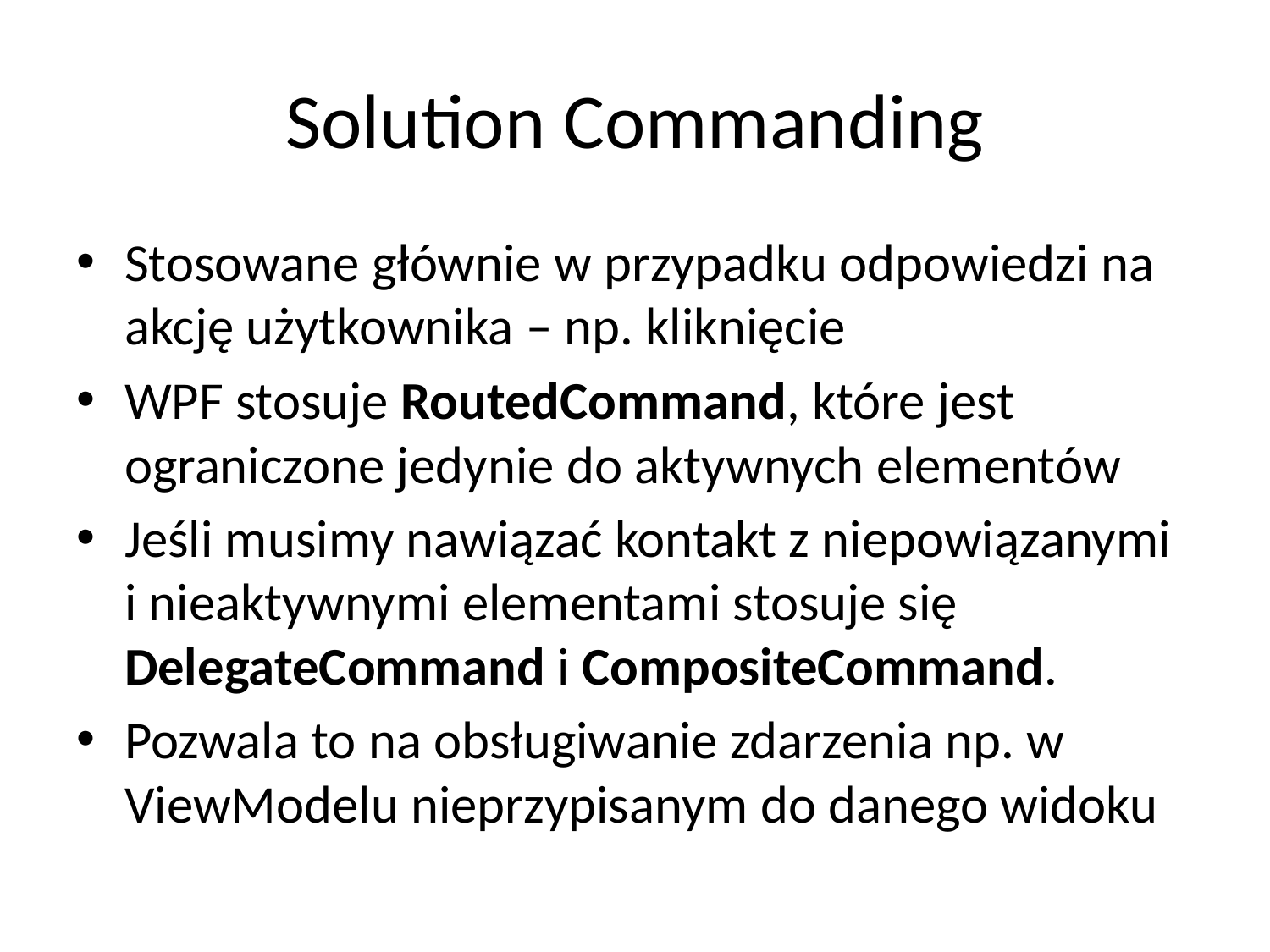

# Solution Commanding
Stosowane głównie w przypadku odpowiedzi na akcję użytkownika – np. kliknięcie
WPF stosuje RoutedCommand, które jest ograniczone jedynie do aktywnych elementów
Jeśli musimy nawiązać kontakt z niepowiązanymi i nieaktywnymi elementami stosuje się DelegateCommand i CompositeCommand.
Pozwala to na obsługiwanie zdarzenia np. w ViewModelu nieprzypisanym do danego widoku